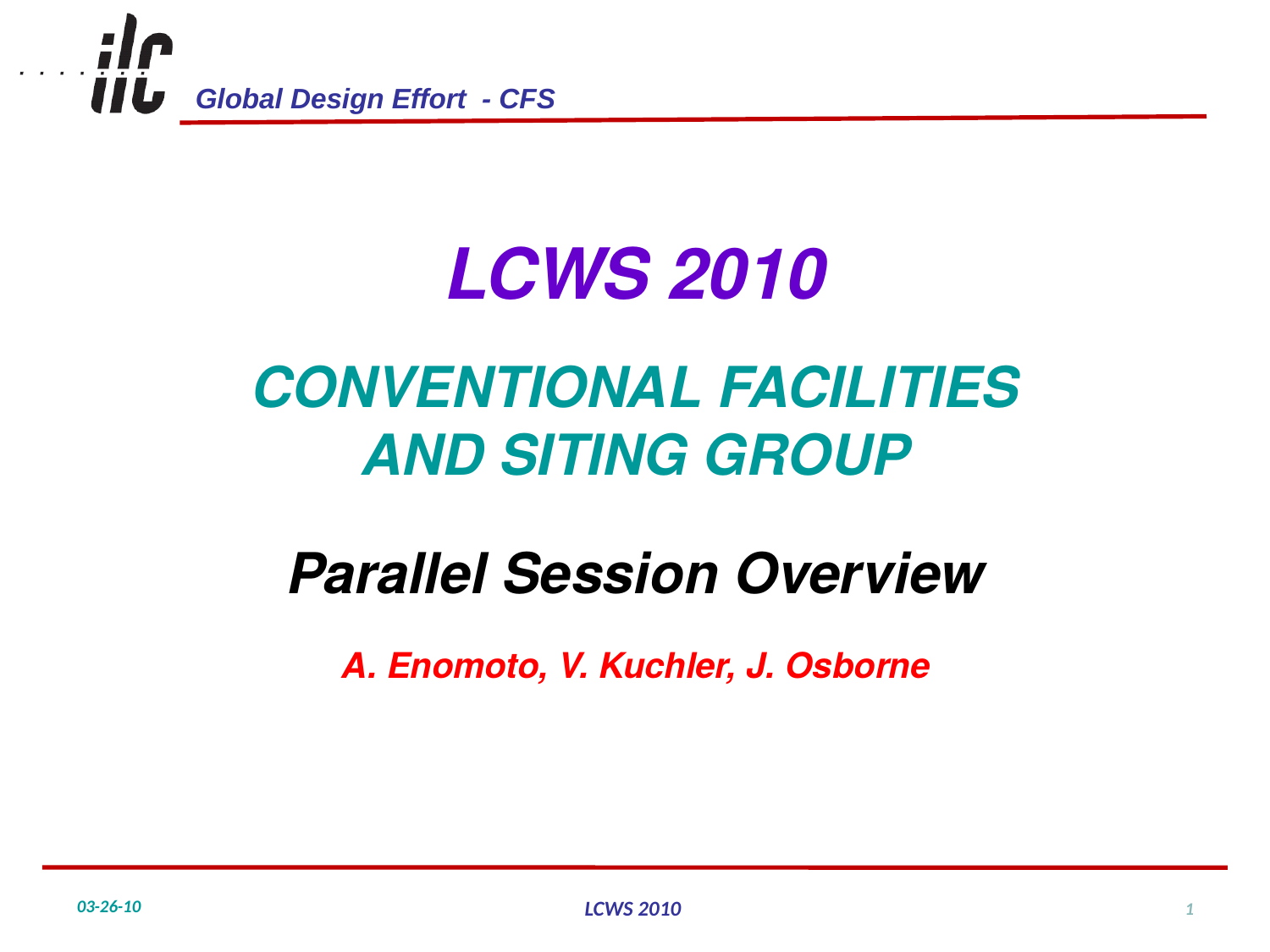

LCWS 2010

CONVENTIONAL FACILITIES
AND SITING GROUP

Parallel Session Overview

A. Enomoto, V. Kuchler, J. Osborne
1